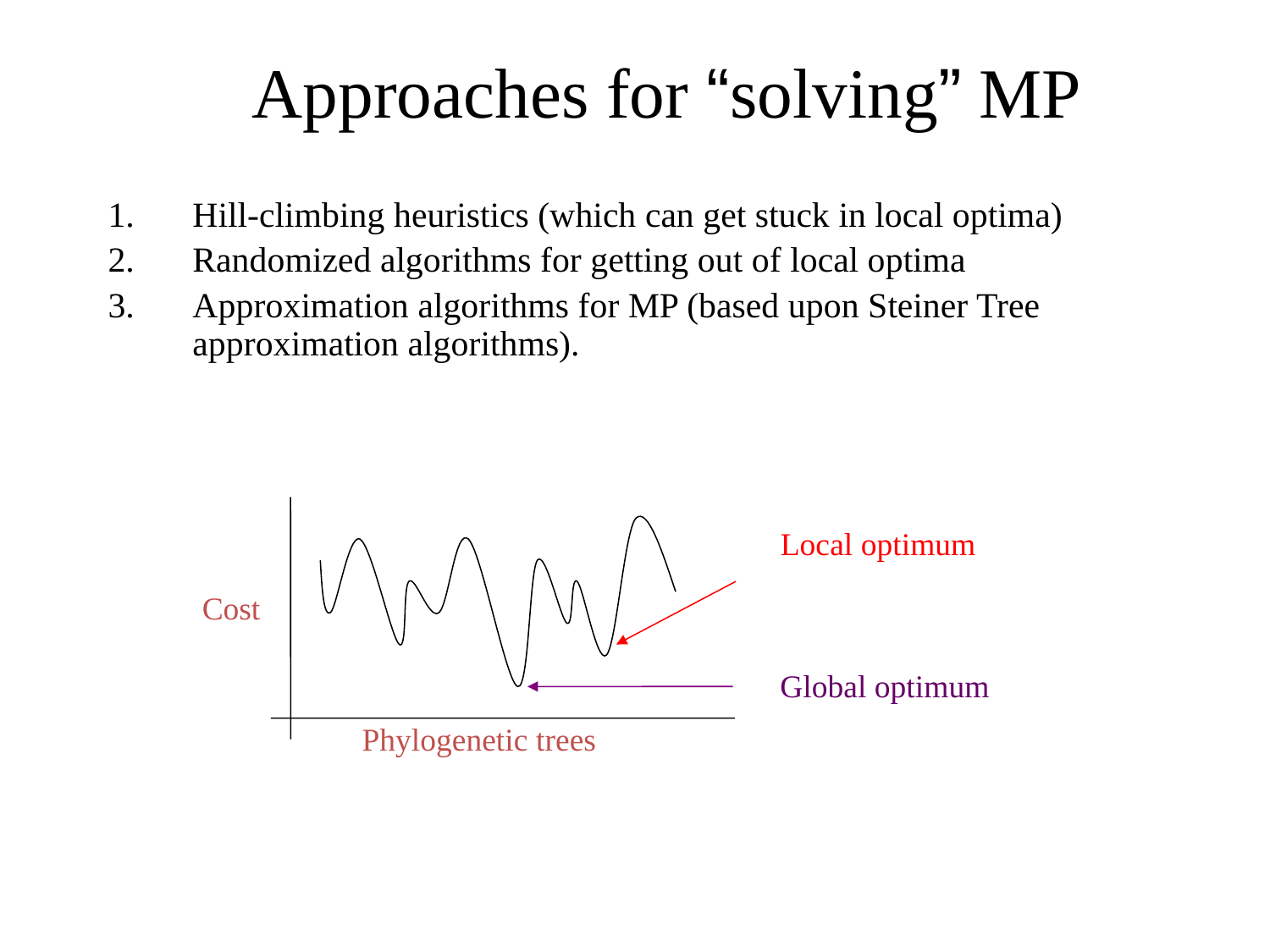

# Approaches for “solving” MP
Hill-climbing heuristics (which can get stuck in local optima)
Randomized algorithms for getting out of local optima
Approximation algorithms for MP (based upon Steiner Tree approximation algorithms).

Local optimum
Cost

Global optimum

Phylogenetic trees